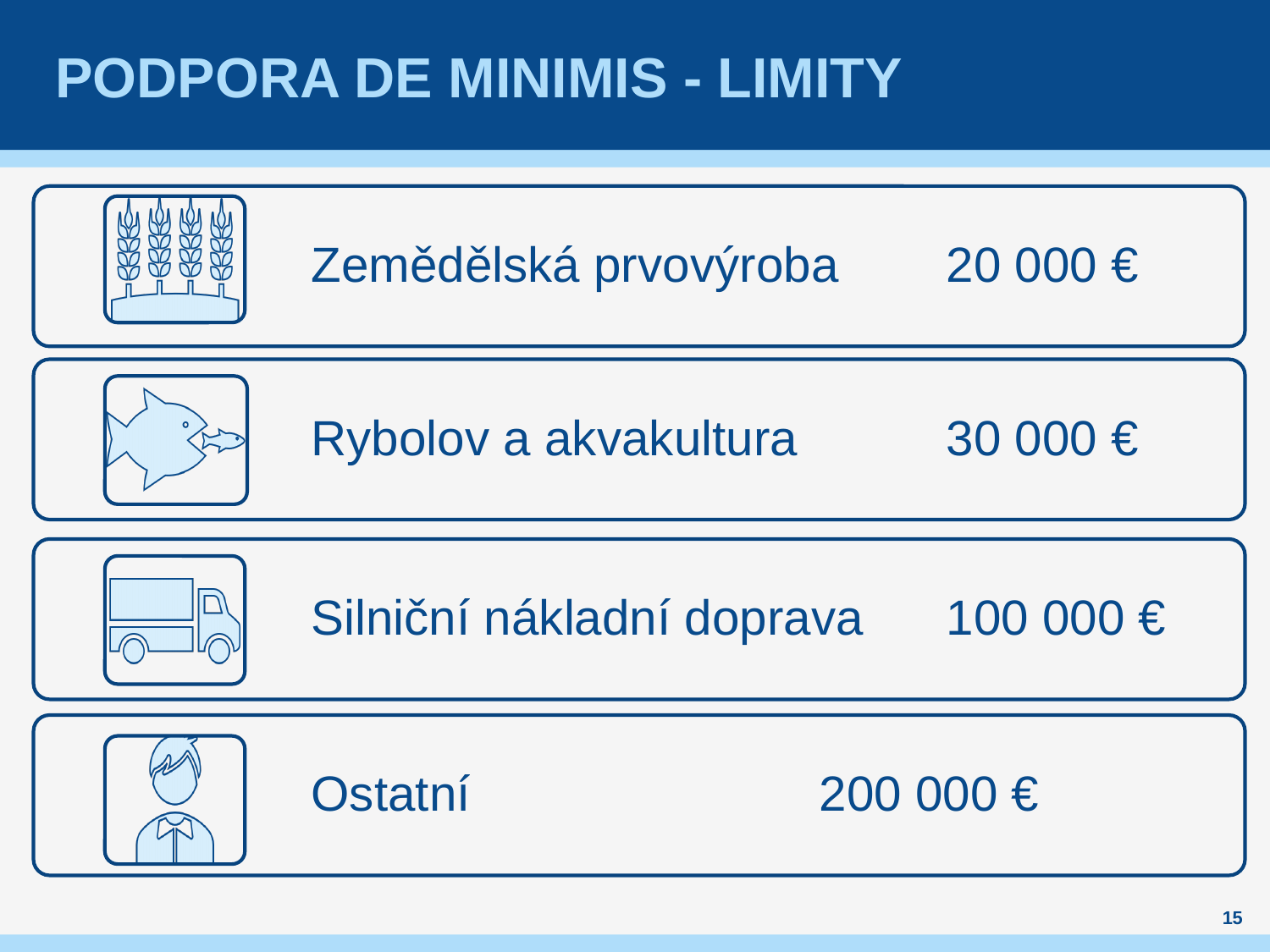

# Podpora de minimis - limity
Zemědělská prvovýroba 	20 000 €
Rybolov a akvakultura 		30 000 €
Silniční nákladní doprava 	100 000 €
Ostatní 			200 000 €
15